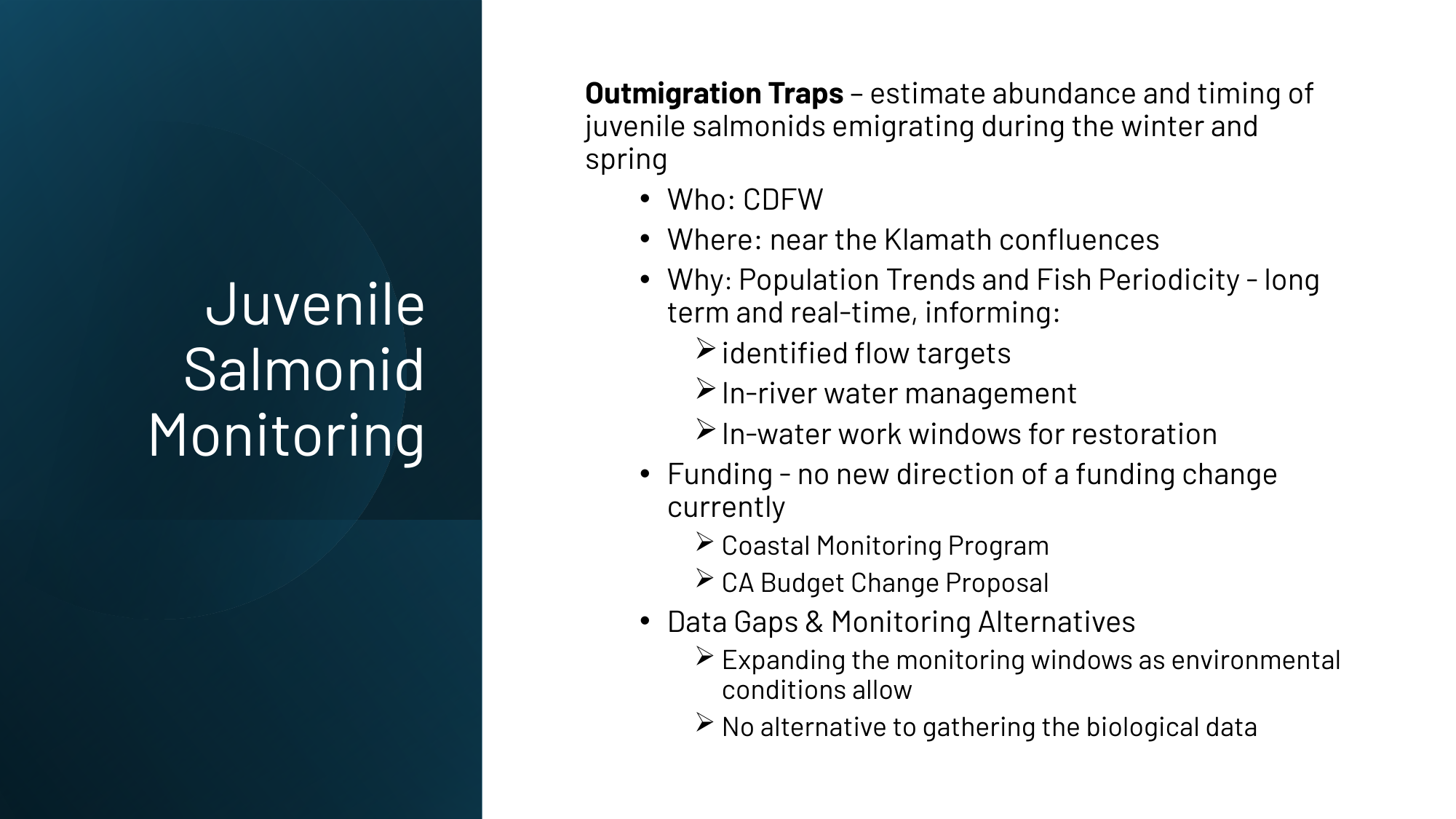

Outmigration Traps – estimate abundance and timing of juvenile salmonids emigrating during the winter and spring
Who: CDFW
Where: near the Klamath confluences
Why: Population Trends and Fish Periodicity - long term and real-time, informing:
identified flow targets
In-river water management
In-water work windows for restoration
Funding - no new direction of a funding change currently
Coastal Monitoring Program
CA Budget Change Proposal
Data Gaps & Monitoring Alternatives
Expanding the monitoring windows as environmental conditions allow
No alternative to gathering the biological data
# Juvenile Salmonid Monitoring